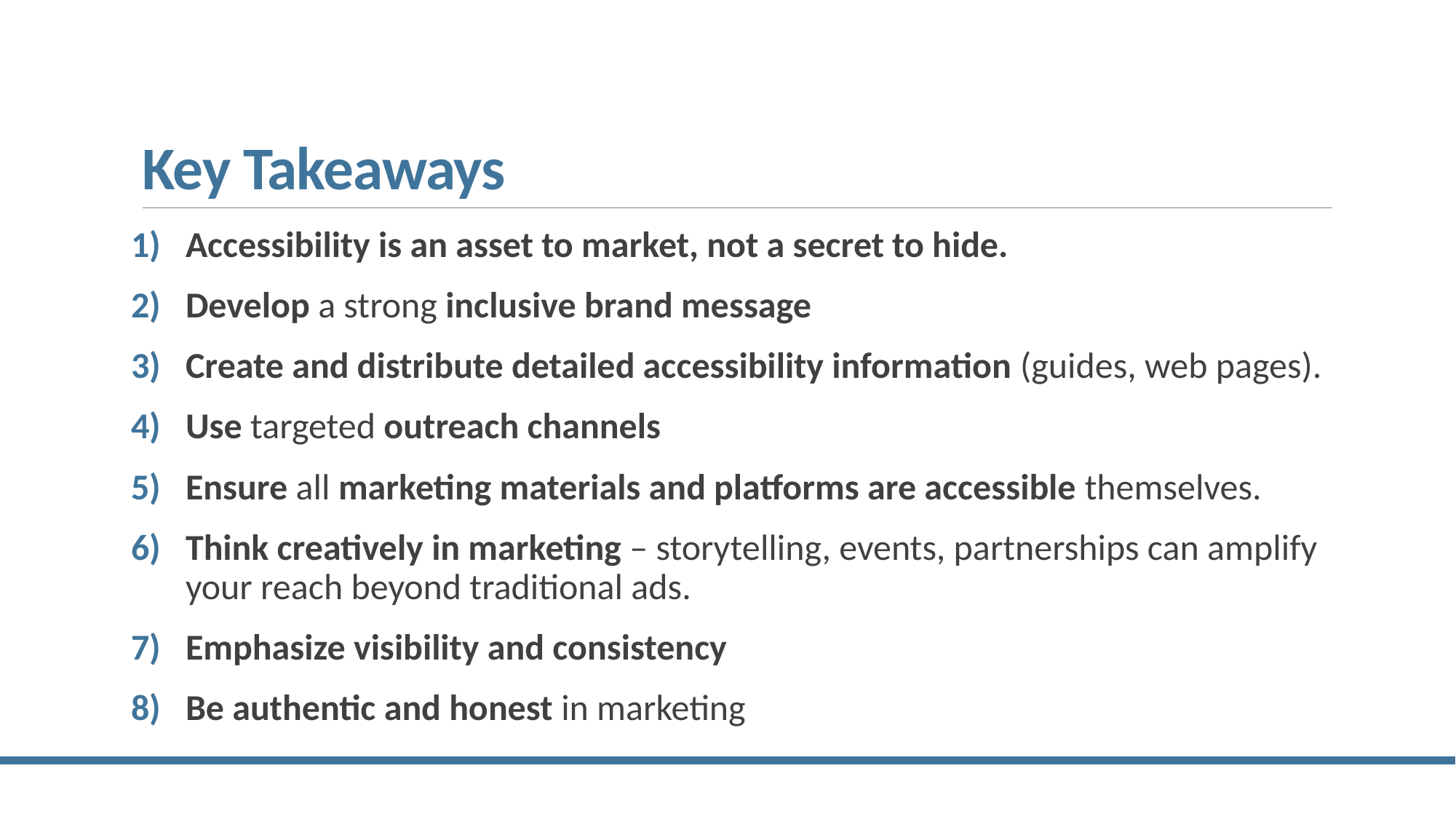

# Key Takeaways
Accessibility is an asset to market, not a secret to hide.
Develop a strong inclusive brand message
Create and distribute detailed accessibility information (guides, web pages).
Use targeted outreach channels
Ensure all marketing materials and platforms are accessible themselves.
Think creatively in marketing – storytelling, events, partnerships can amplify your reach beyond traditional ads.
Emphasize visibility and consistency
Be authentic and honest in marketing